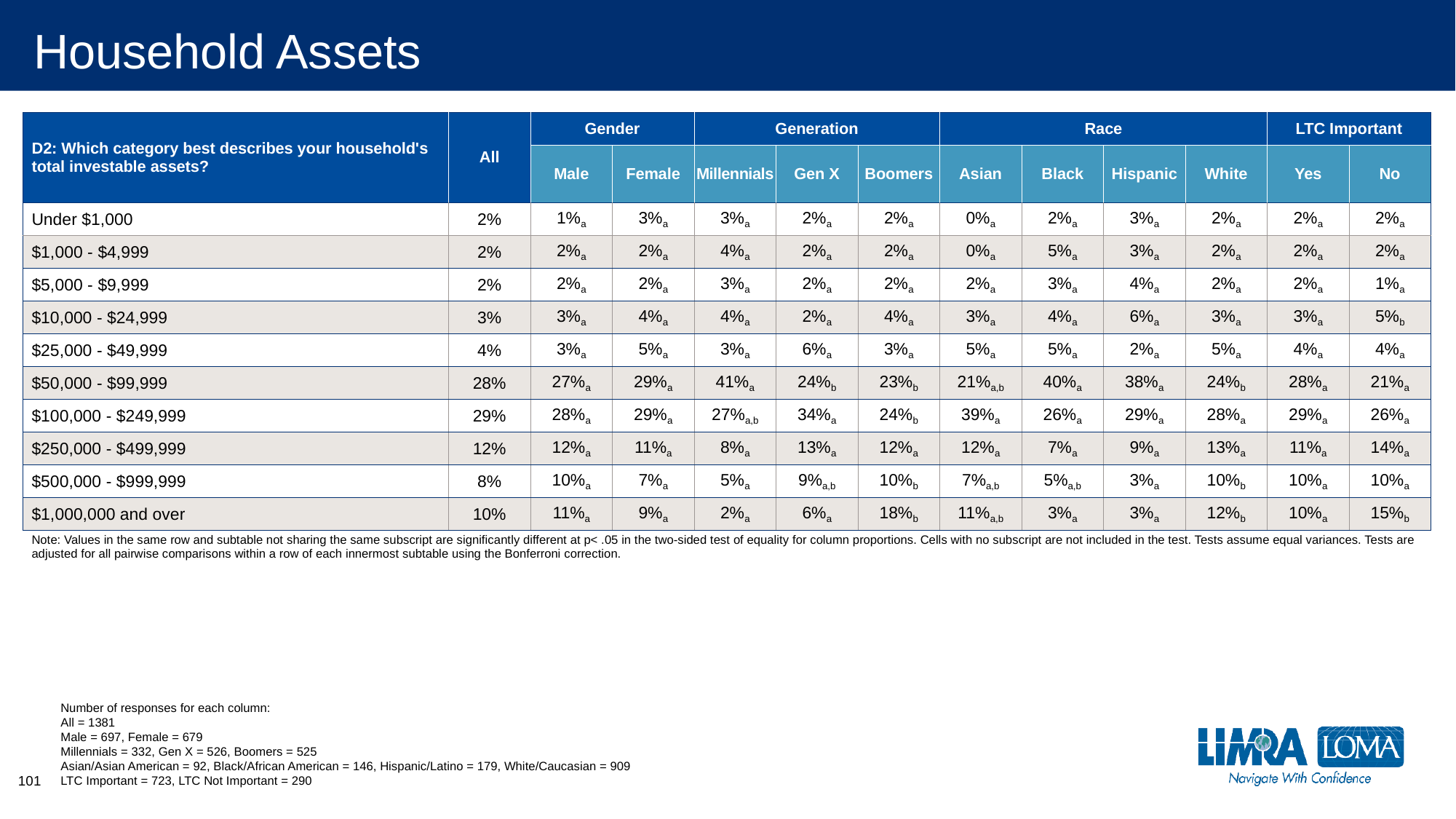

# Household Assets
| D2: Which category best describes your household's total investable assets? | All | Gender |  | Generation |  |  | Race |  |  |  | LTC Important |  |
| --- | --- | --- | --- | --- | --- | --- | --- | --- | --- | --- | --- | --- |
|  |  | Male | Female | Millennials | Gen X | Boomers | Asian | Black | Hispanic | White | Yes | No |
| Under $1,000 | 2% | 1%a | 3%a | 3%a | 2%a | 2%a | 0%a | 2%a | 3%a | 2%a | 2%a | 2%a |
| $1,000 - $4,999 | 2% | 2%a | 2%a | 4%a | 2%a | 2%a | 0%a | 5%a | 3%a | 2%a | 2%a | 2%a |
| $5,000 - $9,999 | 2% | 2%a | 2%a | 3%a | 2%a | 2%a | 2%a | 3%a | 4%a | 2%a | 2%a | 1%a |
| $10,000 - $24,999 | 3% | 3%a | 4%a | 4%a | 2%a | 4%a | 3%a | 4%a | 6%a | 3%a | 3%a | 5%b |
| $25,000 - $49,999 | 4% | 3%a | 5%a | 3%a | 6%a | 3%a | 5%a | 5%a | 2%a | 5%a | 4%a | 4%a |
| $50,000 - $99,999 | 28% | 27%a | 29%a | 41%a | 24%b | 23%b | 21%a,b | 40%a | 38%a | 24%b | 28%a | 21%a |
| $100,000 - $249,999 | 29% | 28%a | 29%a | 27%a,b | 34%a | 24%b | 39%a | 26%a | 29%a | 28%a | 29%a | 26%a |
| $250,000 - $499,999 | 12% | 12%a | 11%a | 8%a | 13%a | 12%a | 12%a | 7%a | 9%a | 13%a | 11%a | 14%a |
| $500,000 - $999,999 | 8% | 10%a | 7%a | 5%a | 9%a,b | 10%b | 7%a,b | 5%a,b | 3%a | 10%b | 10%a | 10%a |
| $1,000,000 and over | 10% | 11%a | 9%a | 2%a | 6%a | 18%b | 11%a,b | 3%a | 3%a | 12%b | 10%a | 15%b |
| Note: Values in the same row and subtable not sharing the same subscript are significantly different at p< .05 in the two-sided test of equality for column proportions. Cells with no subscript are not included in the test. Tests assume equal variances. Tests are adjusted for all pairwise comparisons within a row of each innermost subtable using the Bonferroni correction. |  |  |  |  |  |  |  |  |  |  |  |  |
Number of responses for each column:
All = 1381
Male = 697, Female = 679
Millennials = 332, Gen X = 526, Boomers = 525
Asian/Asian American = 92, Black/African American = 146, Hispanic/Latino = 179, White/Caucasian = 909
LTC Important = 723, LTC Not Important = 290
101